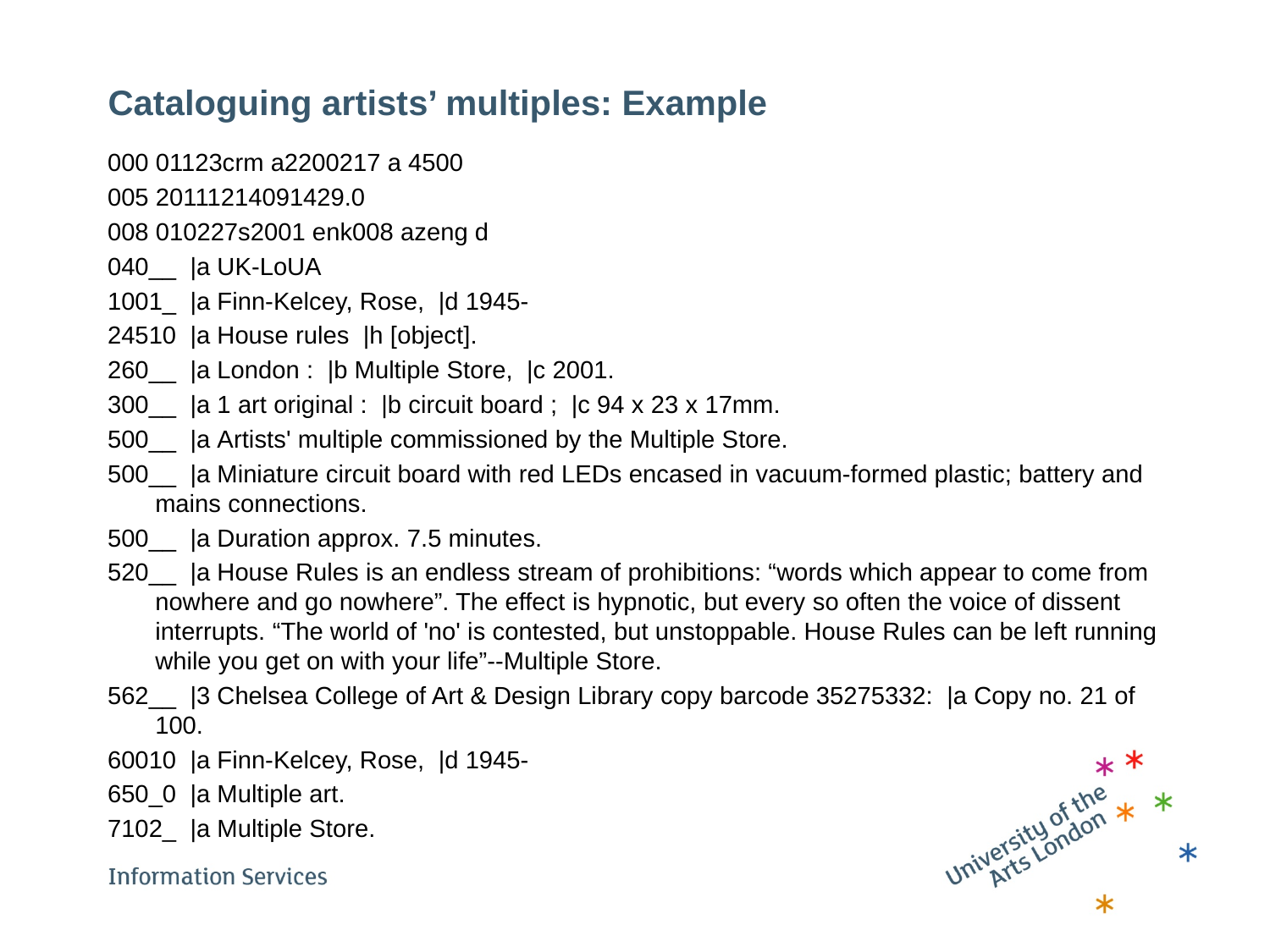

# Cataloguing artists’ multiples: Example

000 01123crm a2200217 a 4500
005 20111214091429.0
008 010227s2001 enk008 azeng d
040__  |a UK-LoUA
1001_  |a Finn-Kelcey, Rose,  |d 1945-
24510  |a House rules  |h [object].
260__  |a London :  |b Multiple Store,  |c 2001.
300__  |a 1 art original :  |b circuit board ;  |c 94 x 23 x 17mm.
500__  |a Artists' multiple commissioned by the Multiple Store.
500__  |a Miniature circuit board with red LEDs encased in vacuum-formed plastic; battery and mains connections.
500__  |a Duration approx. 7.5 minutes.
520__  |a House Rules is an endless stream of prohibitions: “words which appear to come from nowhere and go nowhere”. The effect is hypnotic, but every so often the voice of dissent interrupts. “The world of 'no' is contested, but unstoppable. House Rules can be left running while you get on with your life”--Multiple Store.
562__  |3 Chelsea College of Art & Design Library copy barcode 35275332:  |a Copy no. 21 of 100.
60010  |a Finn-Kelcey, Rose,  |d 1945-
650_0  |a Multiple art.
7102_  |a Multiple Store.